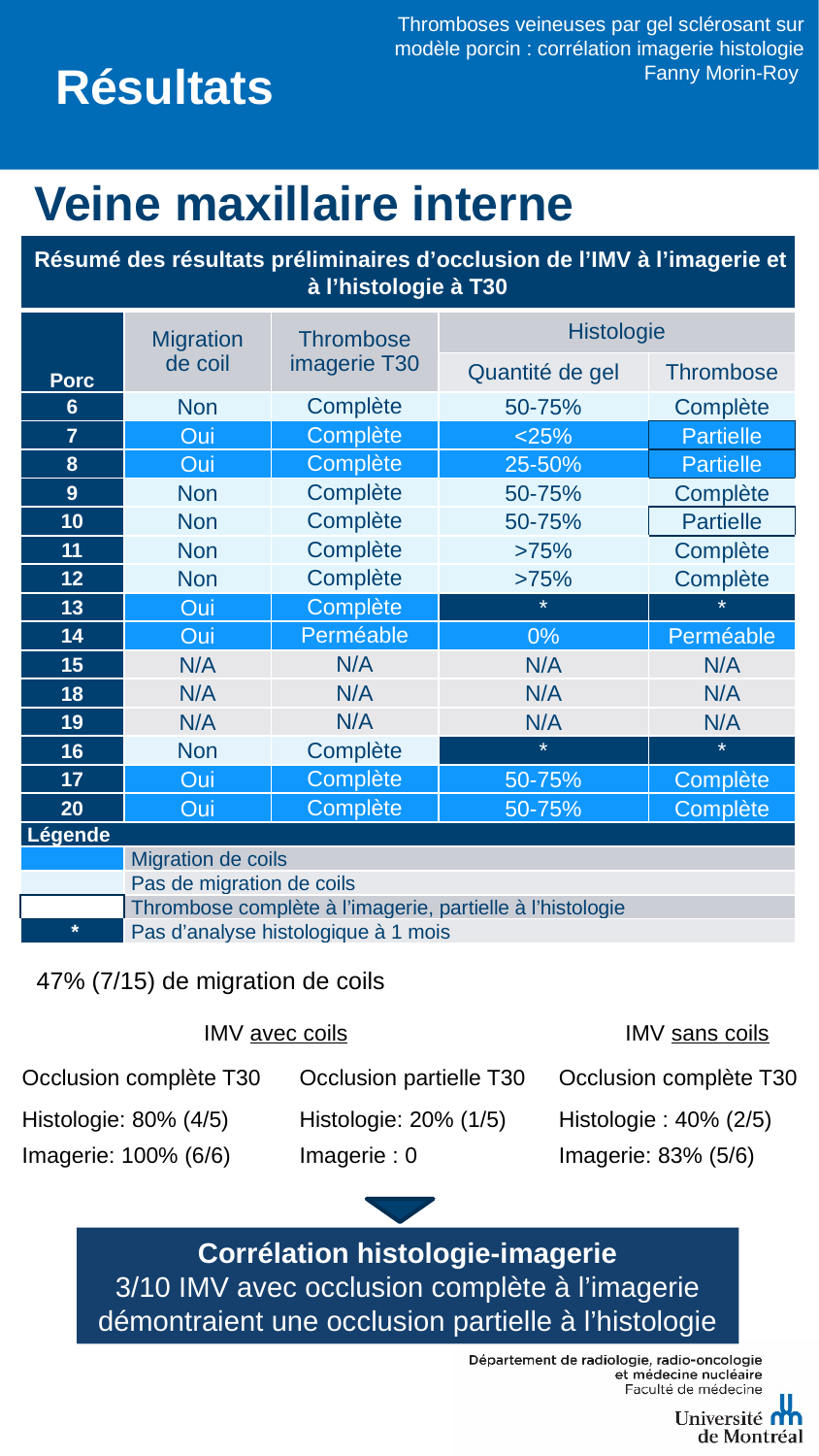

Thromboses veineuses par gel sclérosant sur modèle porcin : corrélation imagerie histologie
Fanny Morin-Roy
Résultats
# Veine maxillaire interne
| Résumé des résultats préliminaires d’occlusion de l’IMV à l’imagerie et à l’histologie à T30 |  |  |  |  |
| --- | --- | --- | --- | --- |
| Porc | Migration de coil | Thrombose imagerie T30 | Histologie |  |
|  |  |  | Quantité de gel | Thrombose |
| 6 | Non | Complète | 50-75% | Complète |
| 7 | Oui | Complète | <25% | Partielle |
| 8 | Oui | Complète | 25-50% | Partielle |
| 9 | Non | Complète | 50-75% | Complète |
| 10 | Non | Complète | 50-75% | Partielle |
| 11 | Non | Complète | >75% | Complète |
| 12 | Non | Complète | >75% | Complète |
| 13 | Oui | Complète | \* | \* |
| 14 | Oui | Perméable | 0% | Perméable |
| 15 | N/A | N/A | N/A | N/A |
| 18 | N/A | N/A | N/A | N/A |
| 19 | N/A | N/A | N/A | N/A |
| 16 | Non | Complète | \* | \* |
| 17 | Oui | Complète | 50-75% | Complète |
| 20 | Oui | Complète | 50-75% | Complète |
| Légende |  |  |  |  |
|  | Migration de coils |  |  |  |
|  | Pas de migration de coils |  |  |  |
|  | Thrombose complète à l’imagerie, partielle à l’histologie |  |  |  |
| \* | Pas d’analyse histologique à 1 mois |  |  |  |
47% (7/15) de migration de coils
| IMV avec coils |  | IMV sans coils |
| --- | --- | --- |
| Occlusion complète T30 | Occlusion partielle T30 | Occlusion complète T30 |
| Histologie: 80% (4/5) Imagerie: 100% (6/6) | Histologie: 20% (1/5) Imagerie : 0 | Histologie : 40% (2/5) Imagerie: 83% (5/6) |

Corrélation histologie-imagerie
3/10 IMV avec occlusion complète à l’imagerie démontraient une occlusion partielle à l’histologie